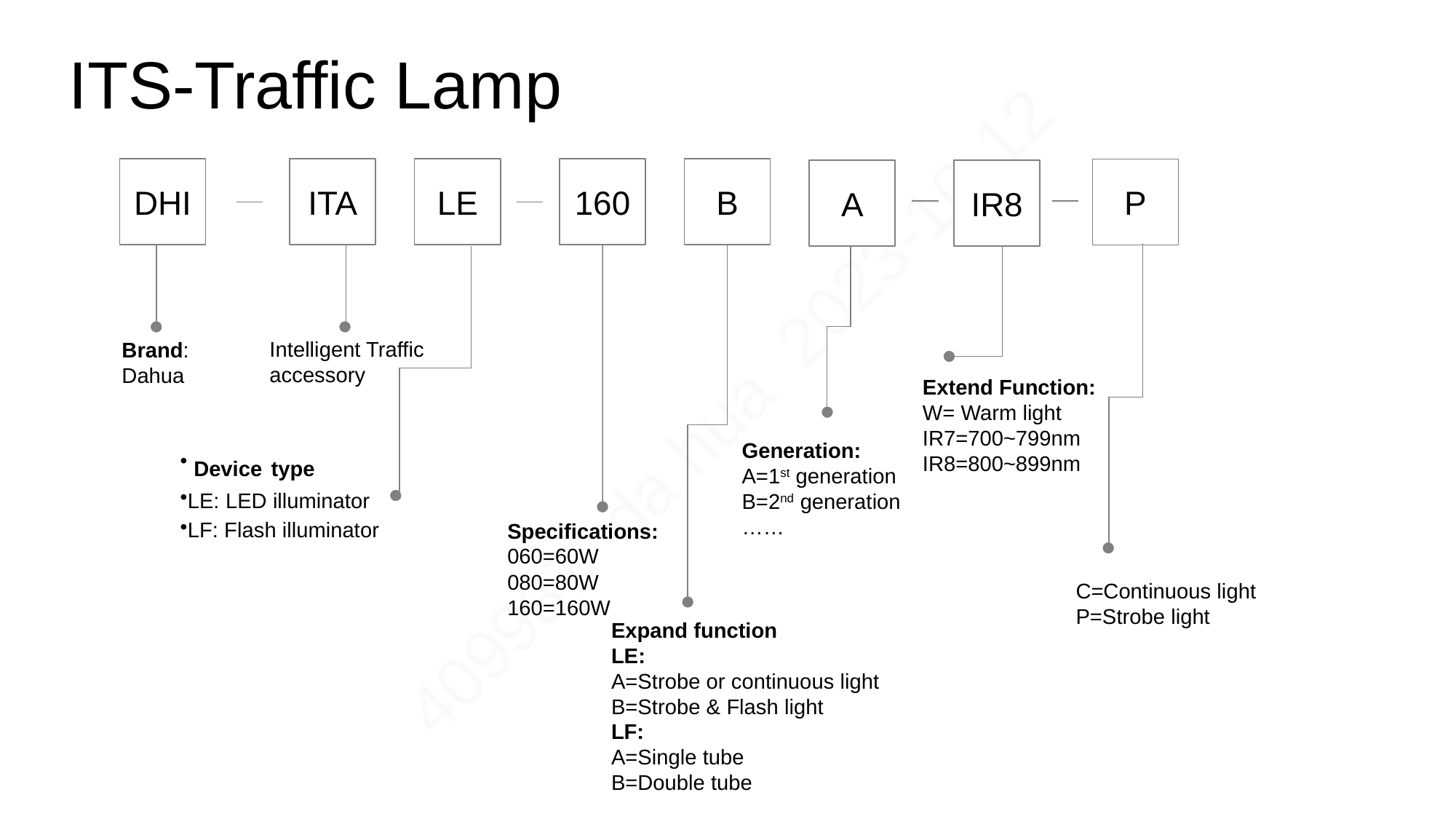

# ITS-Traffic Lamp
DHI
ITA
LE
160
B
A
IR8

Intelligent Traffic accessory
Brand: Dahua

 Device type
LE: LED illuminator
LF: Flash illuminator

Specifications:
060=60W
080=80W
160=160W
C=Continuous light
P=Strobe light

Expand function
LE:
A=Strobe or continuous light
B=Strobe & Flash light
LF:
A=Single tube
B=Double tube
P
Extend Function:
W= Warm light
IR7=700~799nm
IR8=800~899nm
Generation:
A=1st generation
B=2nd generation
……